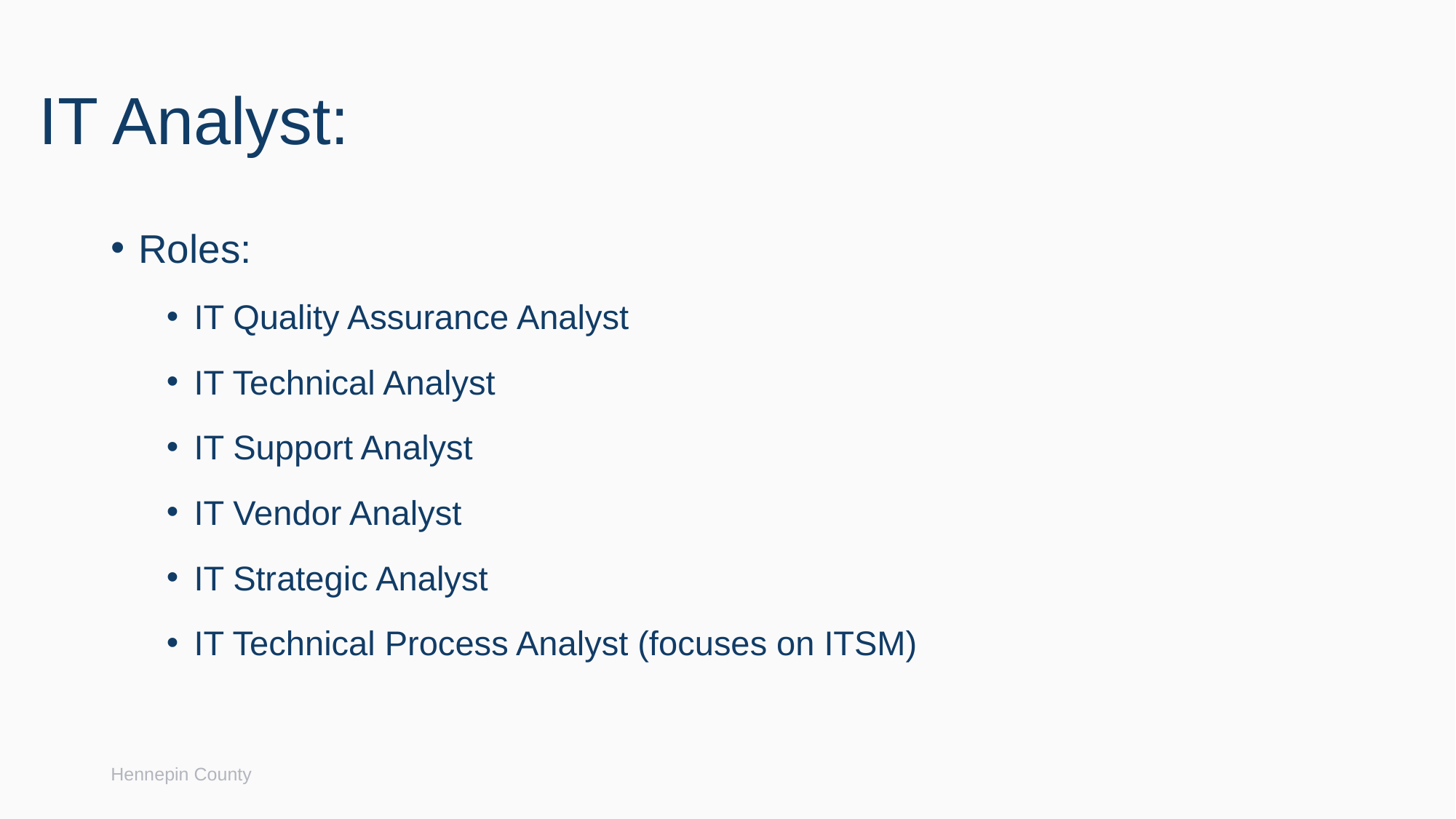

How to set your image in the placeholder
Right click image and select “format picture”
Select “Picture” tab
Select Crop from the drop down menu
Under Picture Position, use the Offset X and Offset Y to position your image within the frame
delete this when no longer needed
# IT Analyst:
Roles:
IT Quality Assurance Analyst
IT Technical Analyst
IT Support Analyst
IT Vendor Analyst
IT Strategic Analyst
IT Technical Process Analyst (focuses on ITSM)

Hennepin County